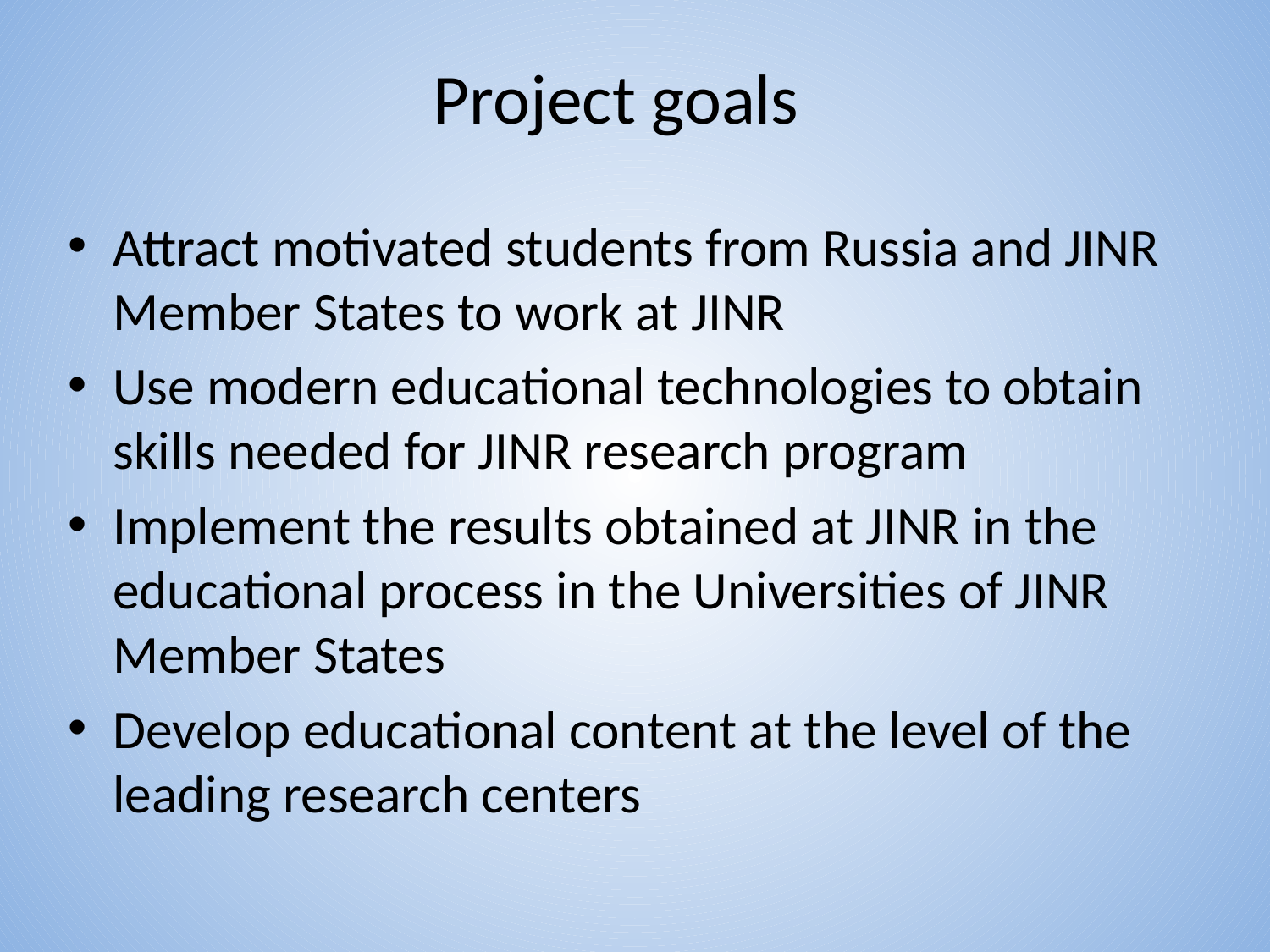

# Project goals
Attract motivated students from Russia and JINR Member States to work at JINR
Use modern educational technologies to obtain skills needed for JINR research program
Implement the results obtained at JINR in the educational process in the Universities of JINR Member States
Develop educational content at the level of the leading research centers